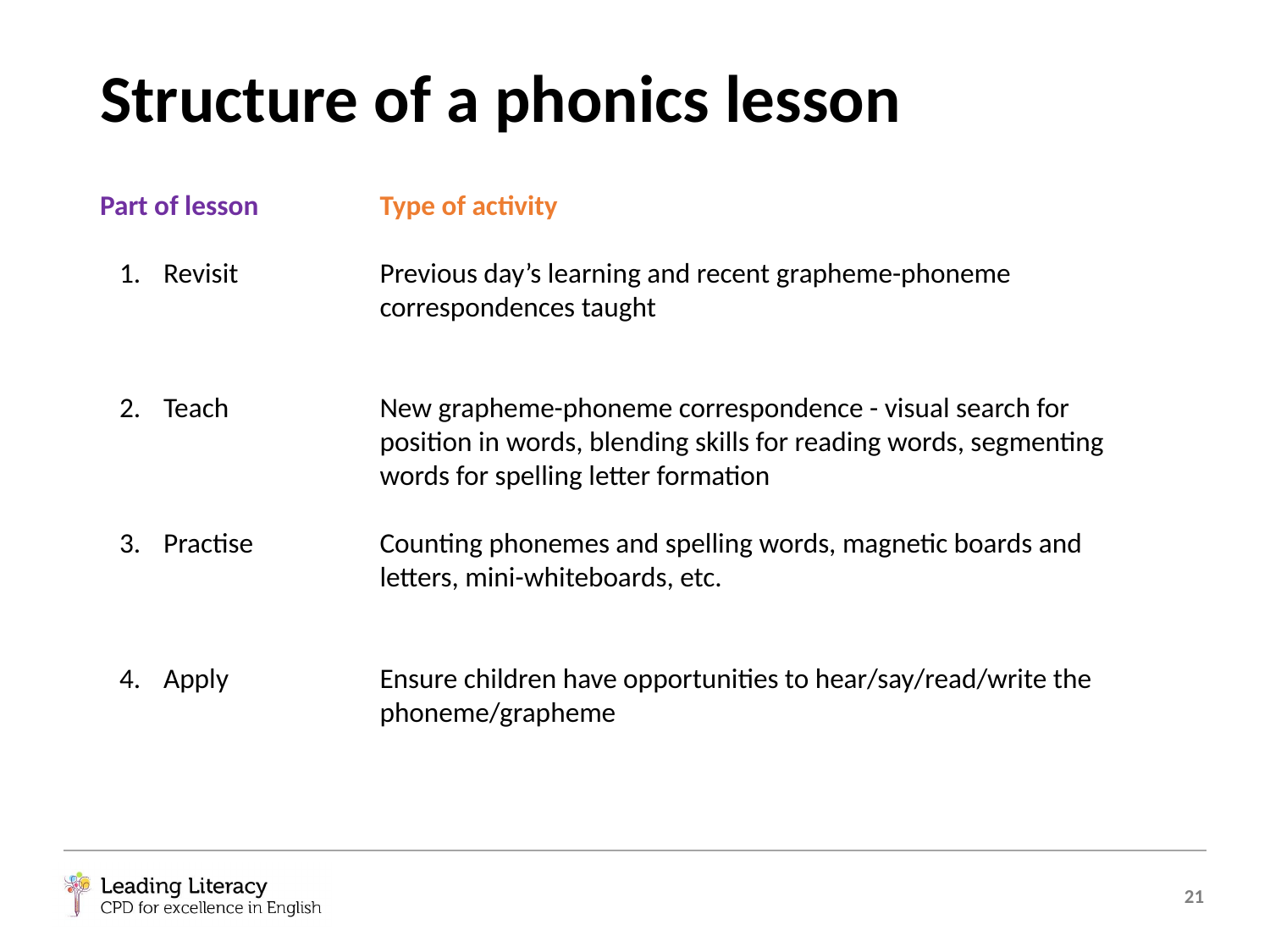

# Structure of a phonics lesson
Part of lesson
Revisit

Teach

Practise

Apply
Type of activity

Previous day’s learning and recent grapheme-phoneme correspondences taught

New grapheme-phoneme correspondence - visual search for position in words, blending skills for reading words, segmenting words for spelling letter formation

Counting phonemes and spelling words, magnetic boards and letters, mini-whiteboards, etc.

Ensure children have opportunities to hear/say/read/write the phoneme/grapheme